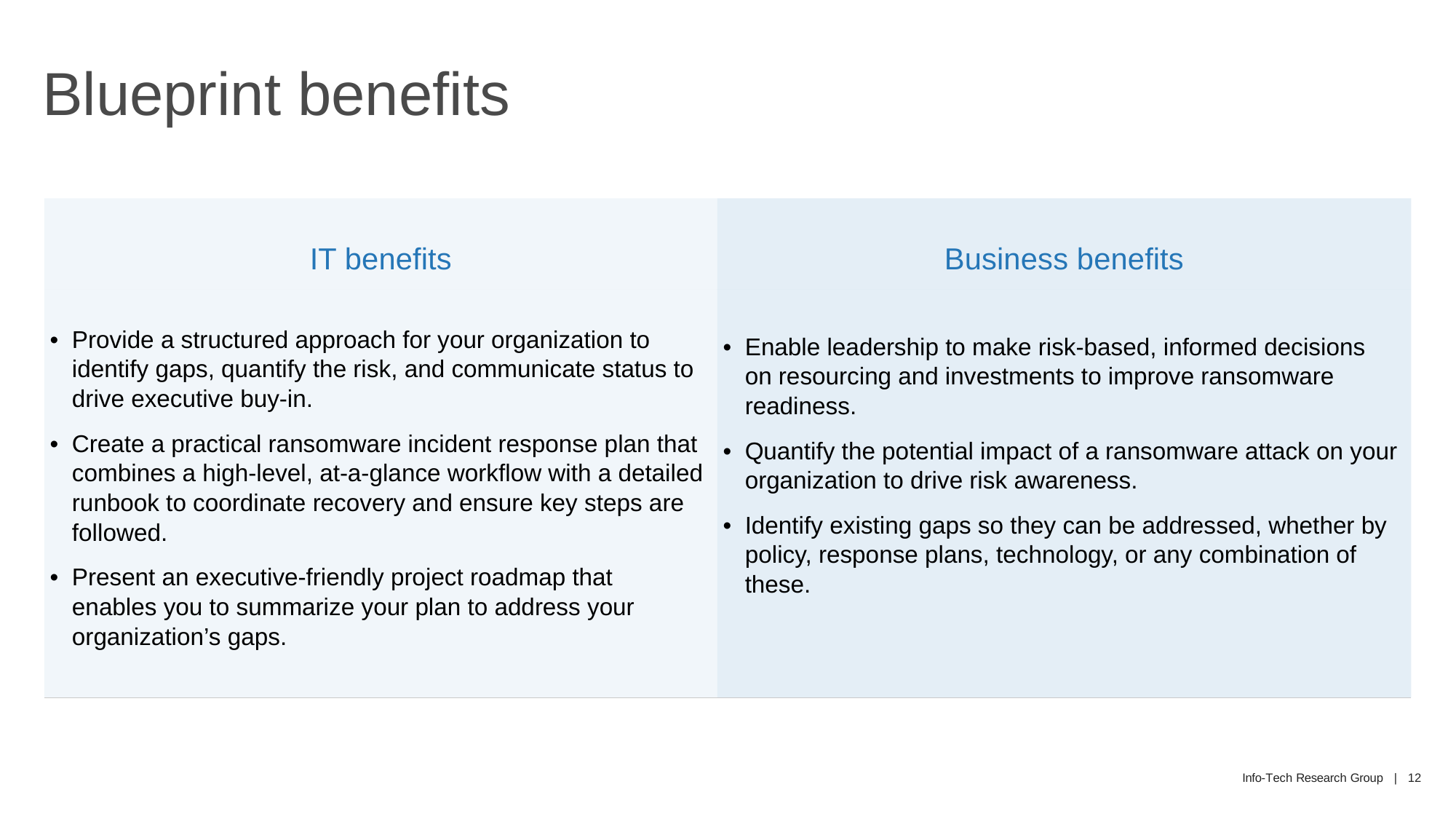

# Blueprint benefits
| IT benefits | Business benefits |
| --- | --- |
| Provide a structured approach for your organization to identify gaps, quantify the risk, and communicate status to drive executive buy-in. Create a practical ransomware incident response plan that combines a high-level, at-a-glance workflow with a detailed runbook to coordinate recovery and ensure key steps are followed. Present an executive-friendly project roadmap that enables you to summarize your plan to address your organization’s gaps. | Enable leadership to make risk-based, informed decisions on resourcing and investments to improve ransomware readiness. Quantify the potential impact of a ransomware attack on your organization to drive risk awareness. Identify existing gaps so they can be addressed, whether by policy, response plans, technology, or any combination of these. |